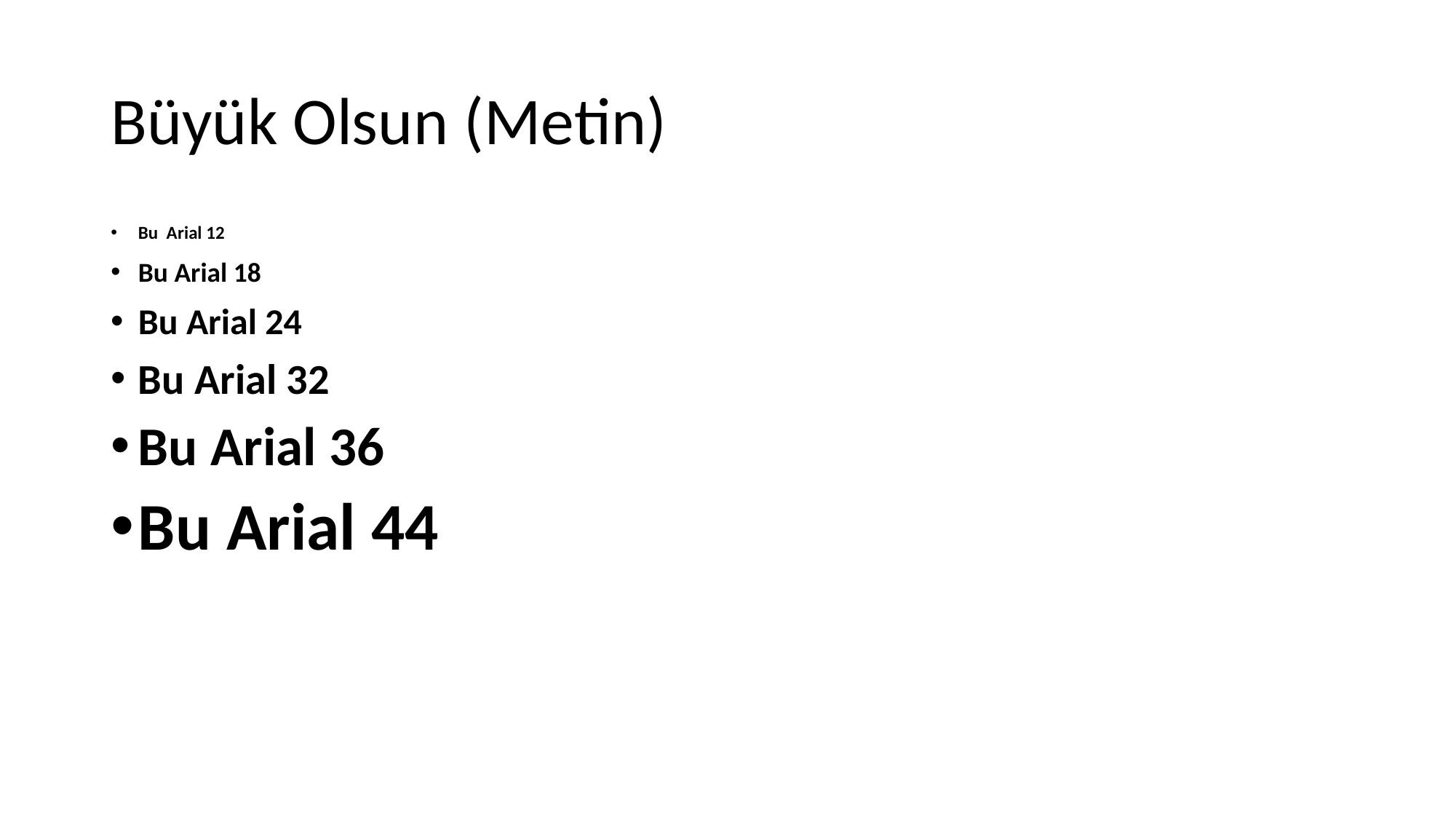

# Büyük Olsun (Metin)
Bu  Arial 12
Bu Arial 18
Bu Arial 24
Bu Arial 32
Bu Arial 36
Bu Arial 44
3